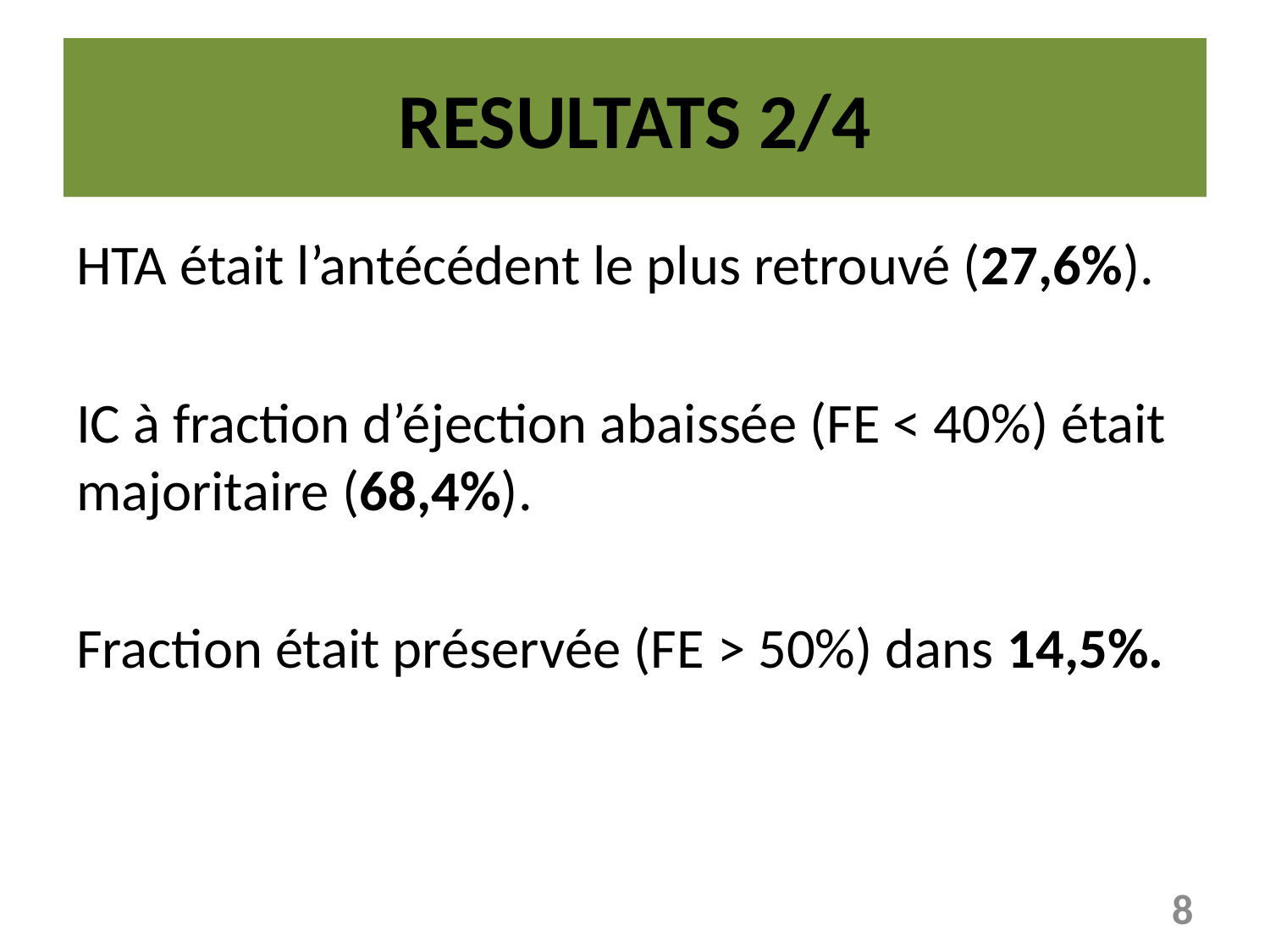

# RESULTATS 2/4
HTA était l’antécédent le plus retrouvé (27,6%).

IC à fraction d’éjection abaissée (FE < 40%) était majoritaire (68,4%).

Fraction était préservée (FE > 50%) dans 14,5%.
8